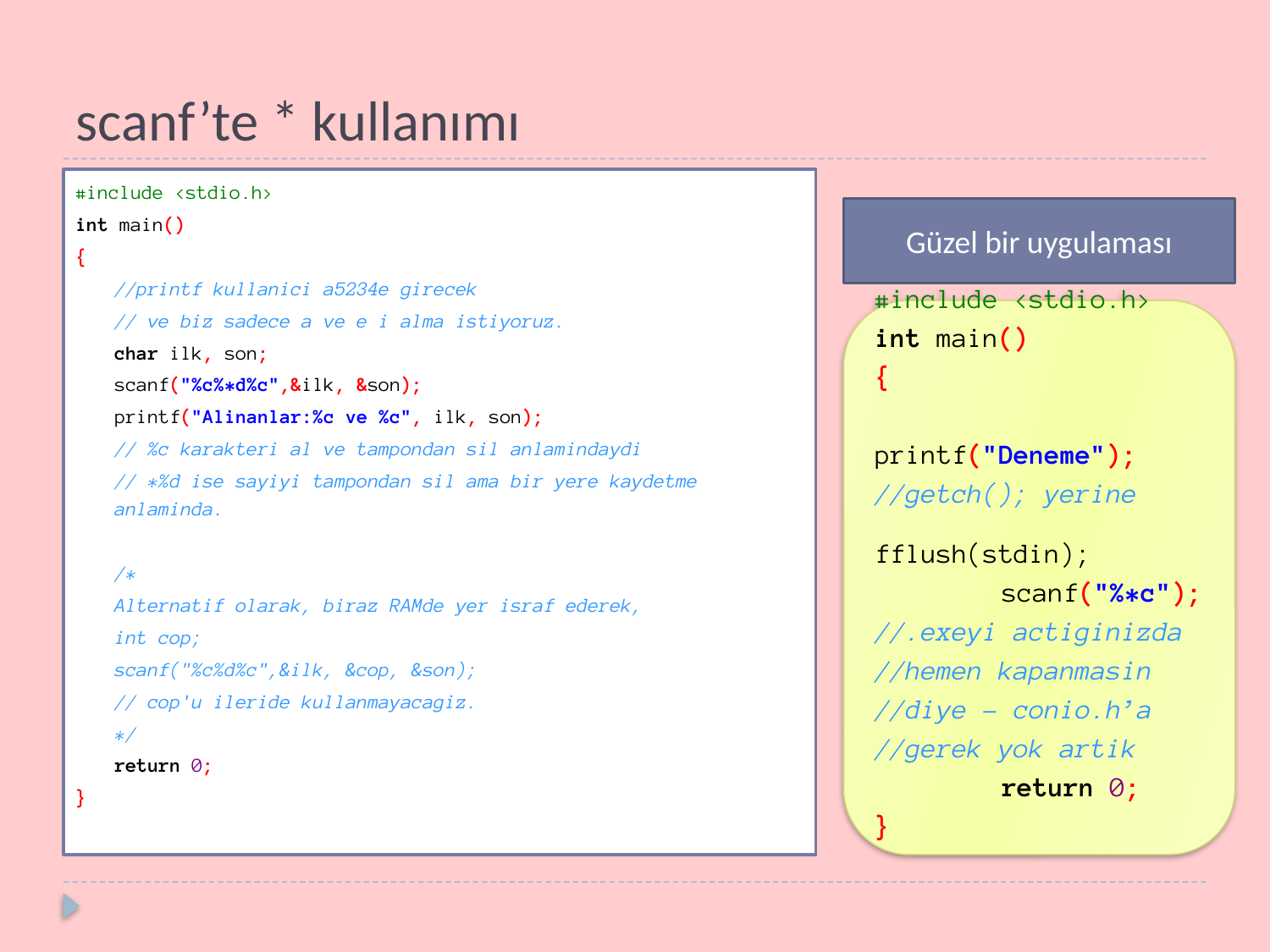

# scanf’te * kullanımı
#include <stdio.h>
int main()
{
	//printf kullanici a5234e girecek
	// ve biz sadece a ve e i alma istiyoruz.
	char ilk, son;
	scanf("%c%*d%c",&ilk, &son);
	printf("Alinanlar:%c ve %c", ilk, son);
	// %c karakteri al ve tampondan sil anlamindaydi
	// *%d ise sayiyi tampondan sil ama bir yere kaydetme anlaminda.

	/*
	Alternatif olarak, biraz RAMde yer israf ederek,
	int cop;
	scanf("%c%d%c",&ilk, &cop, &son);
	// cop'u ileride kullanmayacagiz.
	*/
	return 0;
}

Güzel bir uygulaması
#include <stdio.h>
int main()
{
	printf("Deneme");
//getch(); yerine
	fflush(stdin);
 	scanf("%*c");
//.exeyi actiginizda
//hemen kapanmasin
//diye - conio.h’a
//gerek yok artik
	return 0;
}